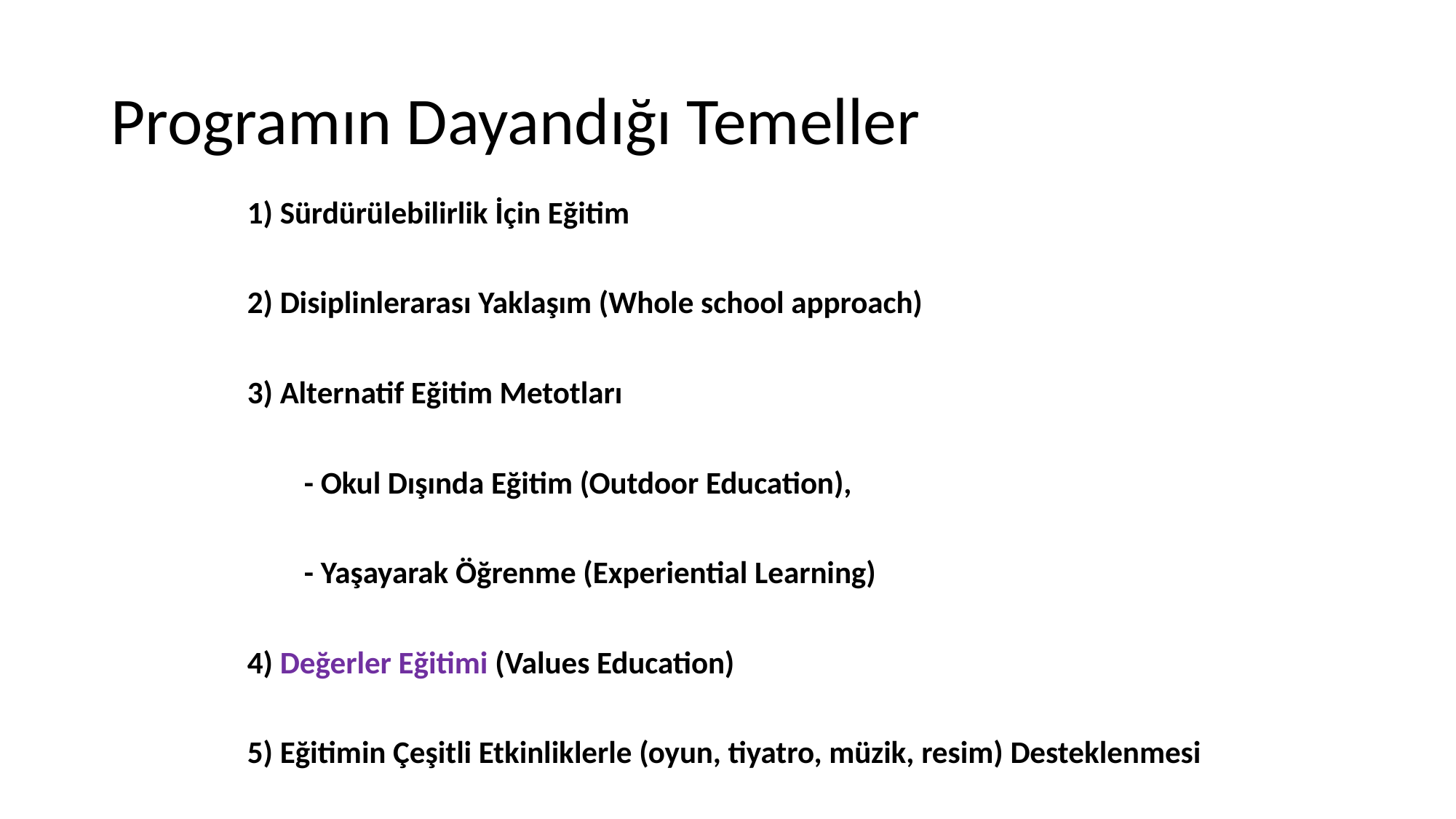

# Programın Dayandığı Temeller
1) Sürdürülebilirlik İçin Eğitim

2) Disiplinlerarası Yaklaşım (Whole school approach)

3) Alternatif Eğitim Metotları

        - Okul Dışında Eğitim (Outdoor Education),

        - Yaşayarak Öğrenme (Experiential Learning)

4) Değerler Eğitimi (Values Education)

5) Eğitimin Çeşitli Etkinliklerle (oyun, tiyatro, müzik, resim) Desteklenmesi